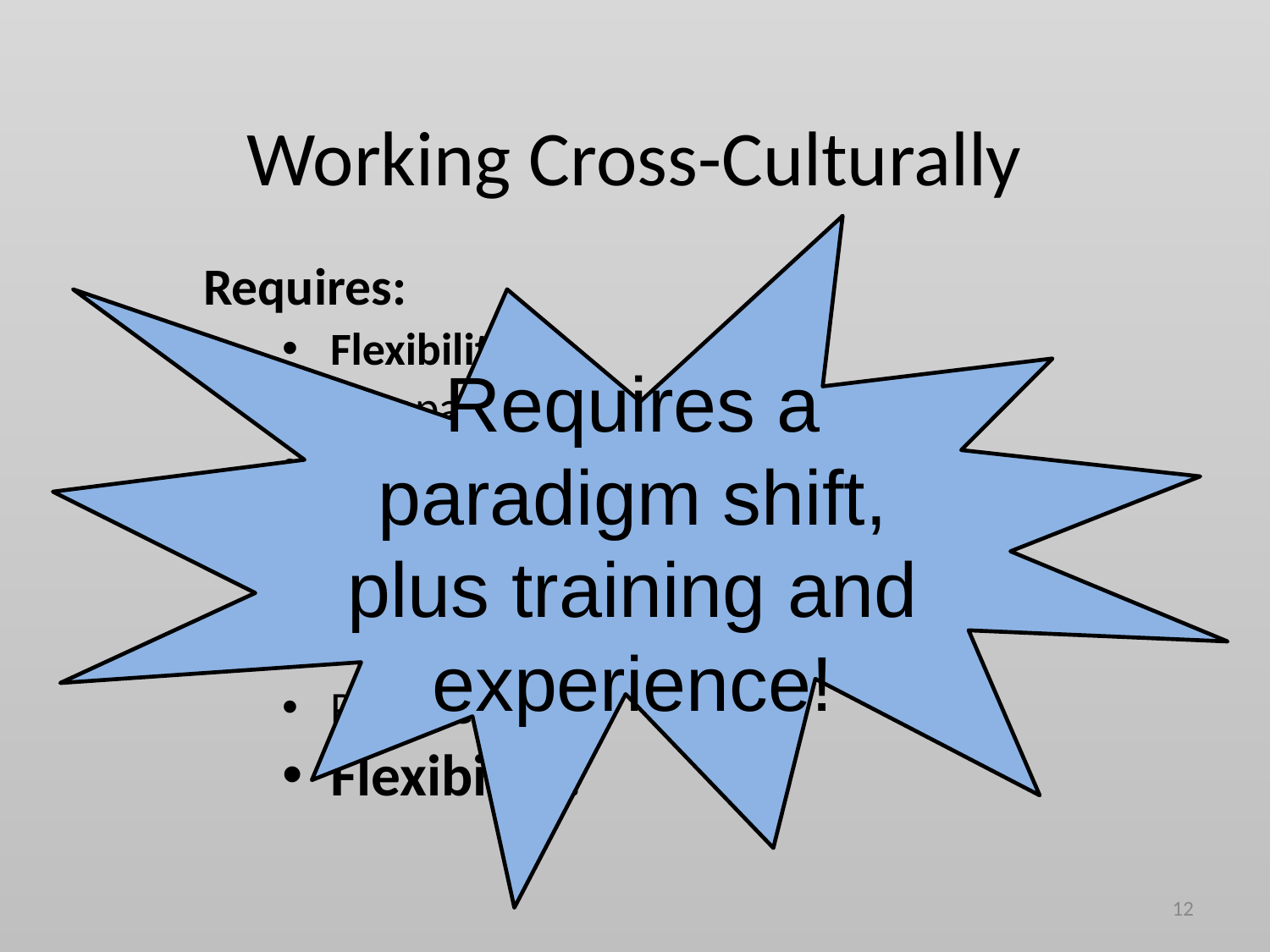

# Working Cross-Culturally
Requires a paradigm shift, plus training and experience!
Requires:
Flexibility
Compassion
Commitment
Interaction
Flexibility!
Wisdom
Persistence
Flexibility!
12